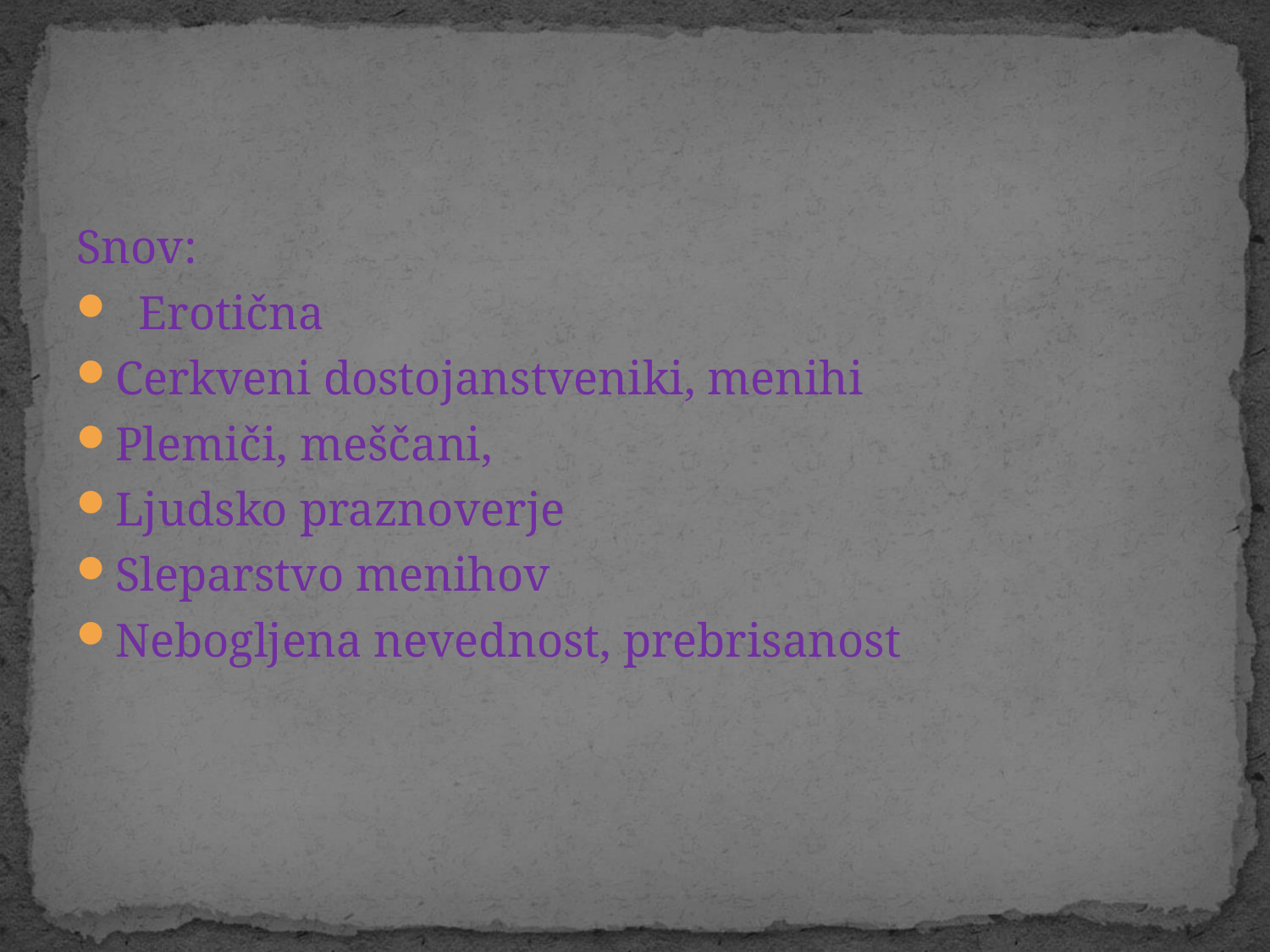

#
Snov:
  Erotična
Cerkveni dostojanstveniki, menihi
Plemiči, meščani,
Ljudsko praznoverje
Sleparstvo menihov
Nebogljena nevednost, prebrisanost